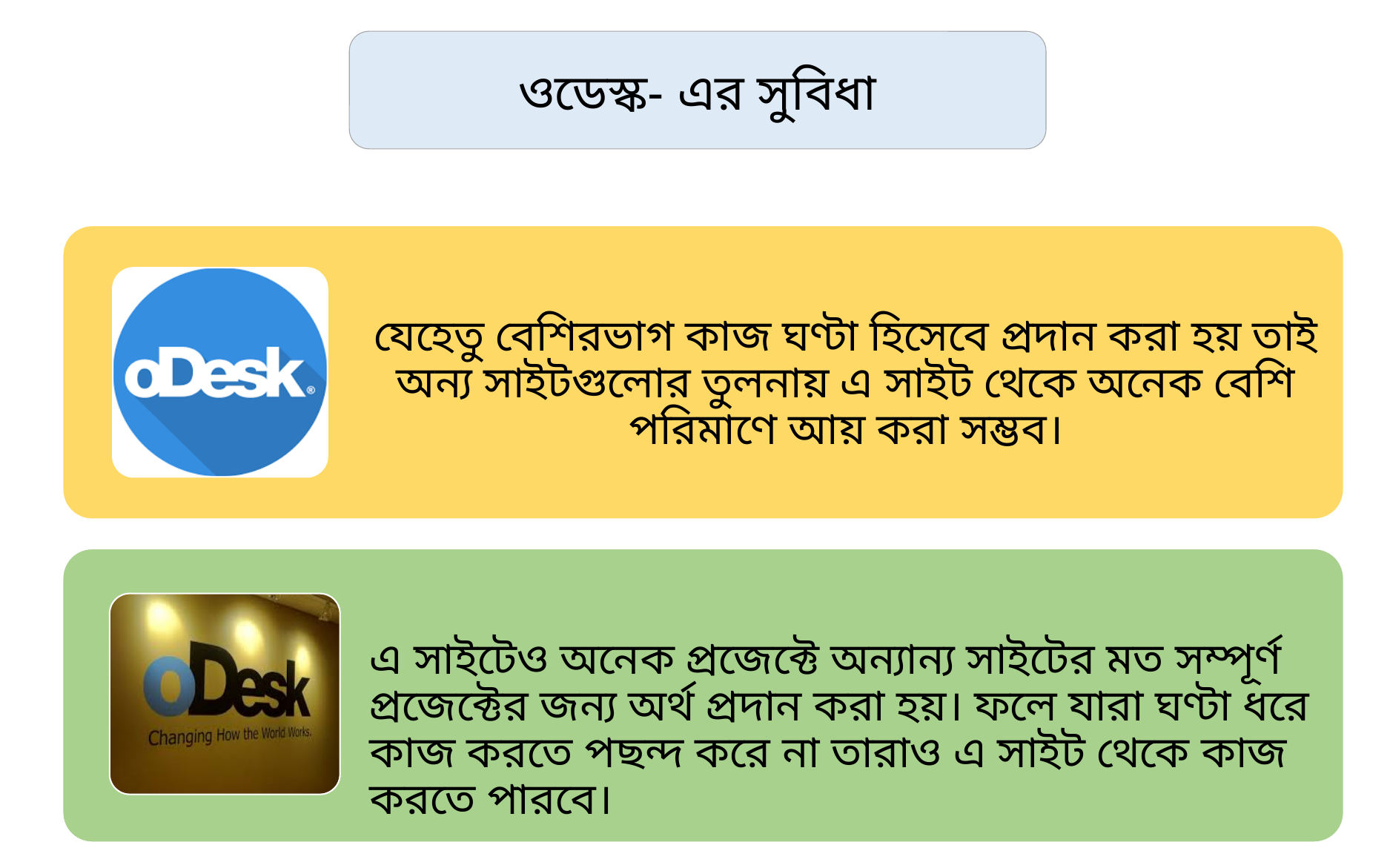

ওডেস্ক- এর সুবিধা

যেহেতু বেশিরভাগ কাজ ঘণ্টা হিসেবে প্রদান করা হয় তাই অন্য সাইটগুলোর তুলনায় এ সাইট থেকে অনেক বেশি পরিমাণে আয় করা সম্ভব।

এ সাইটেও অনেক প্রজেক্টে অন্যান্য সাইটের মত সম্পূর্ণ প্রজেক্টের জন্য অর্থ প্রদান করা হয়। ফলে যারা ঘণ্টা ধরে কাজ করতে পছন্দ করে না তারাও এ সাইট থেকে কাজ করতে পারবে।